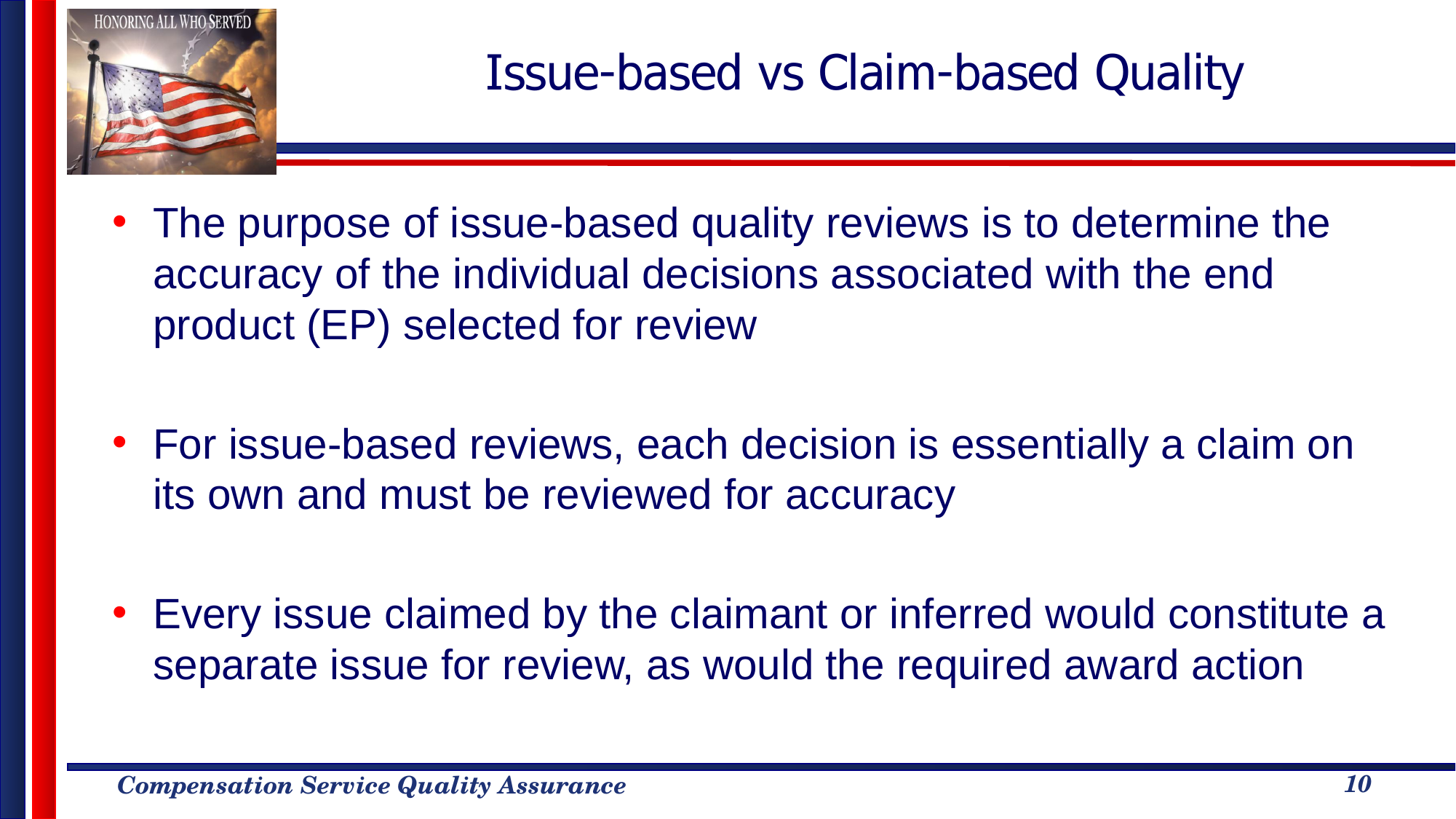

# Issue-based vs Claim-based Quality
The purpose of issue-based quality reviews is to determine the accuracy of the individual decisions associated with the end product (EP) selected for review

For issue-based reviews, each decision is essentially a claim on its own and must be reviewed for accuracy

Every issue claimed by the claimant or inferred would constitute a separate issue for review, as would the required award action
10